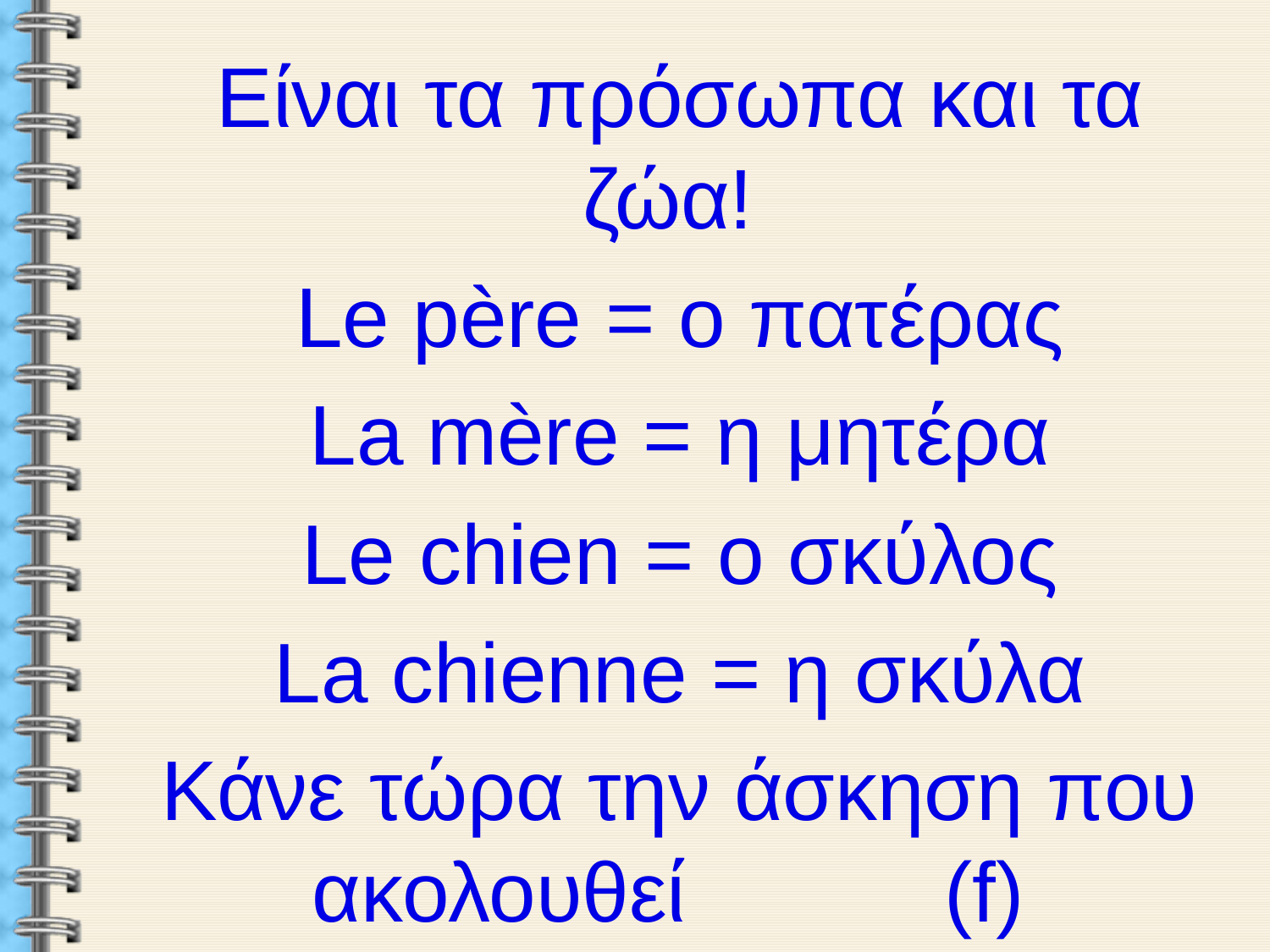

Είναι τα πρόσωπα και τα ζώα!
Le père = ο πατέρας
La mère = η μητέρα
Le chien = ο σκύλος
La chienne = η σκύλα
Κάνε τώρα την άσκηση που ακολουθεί           (f)